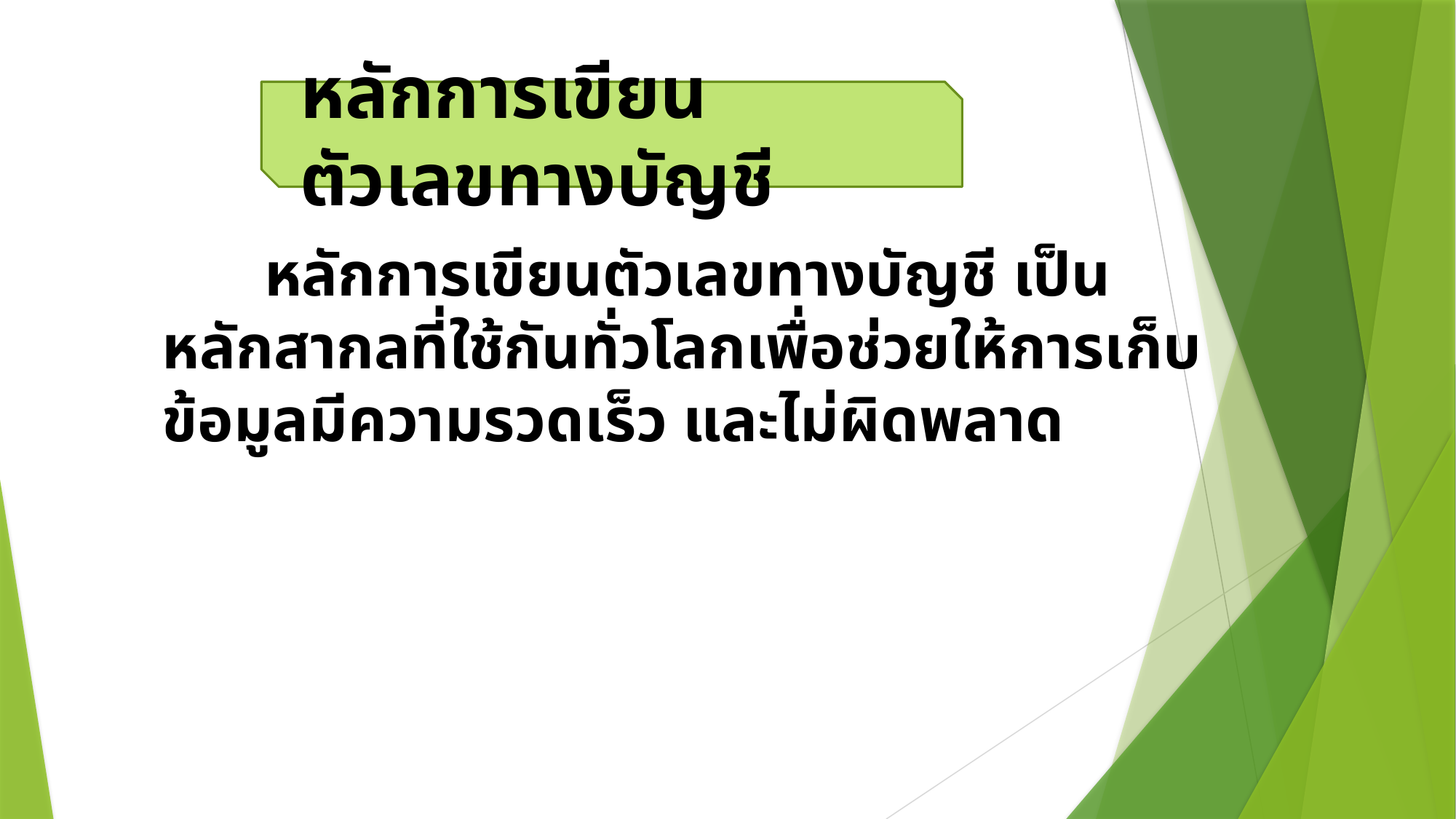

หลักการเขียนตัวเลขทางบัญชี
     หลักการเขียนตัวเลขทางบัญชี เป็นหลักสากลที่ใช้กันทั่วโลกเพื่อช่วยให้การเก็บข้อมูลมีความรวดเร็ว และไม่ผิดพลาด